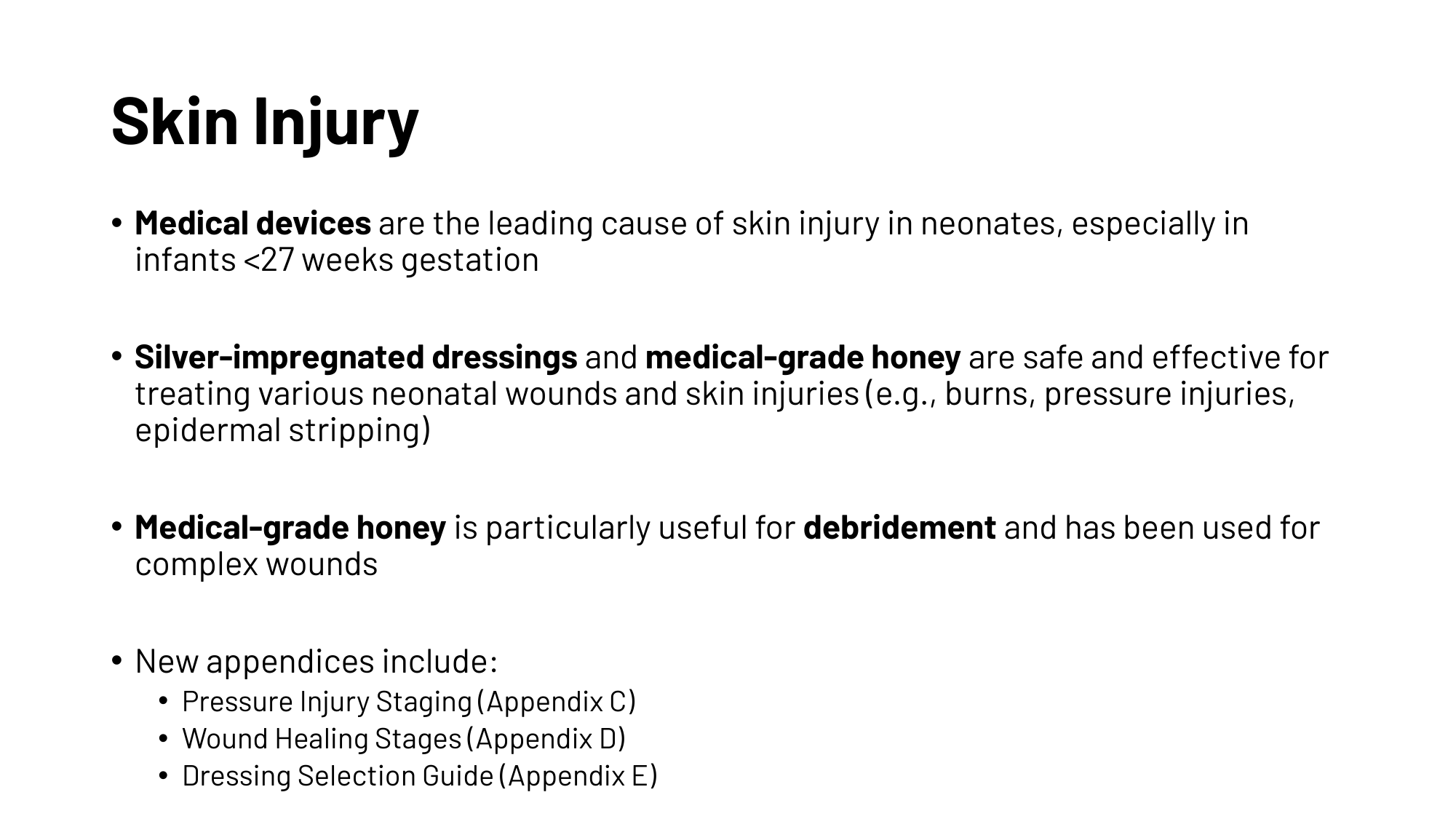

# Skin Injury
Medical devices are the leading cause of skin injury in neonates, especially in infants <27 weeks gestation

Silver-impregnated dressings and medical-grade honey are safe and effective for treating various neonatal wounds and skin injuries (e.g., burns, pressure injuries, epidermal stripping)

Medical-grade honey is particularly useful for debridement and has been used for complex wounds

New appendices include:
Pressure Injury Staging (Appendix C)
Wound Healing Stages (Appendix D)
Dressing Selection Guide (Appendix E)